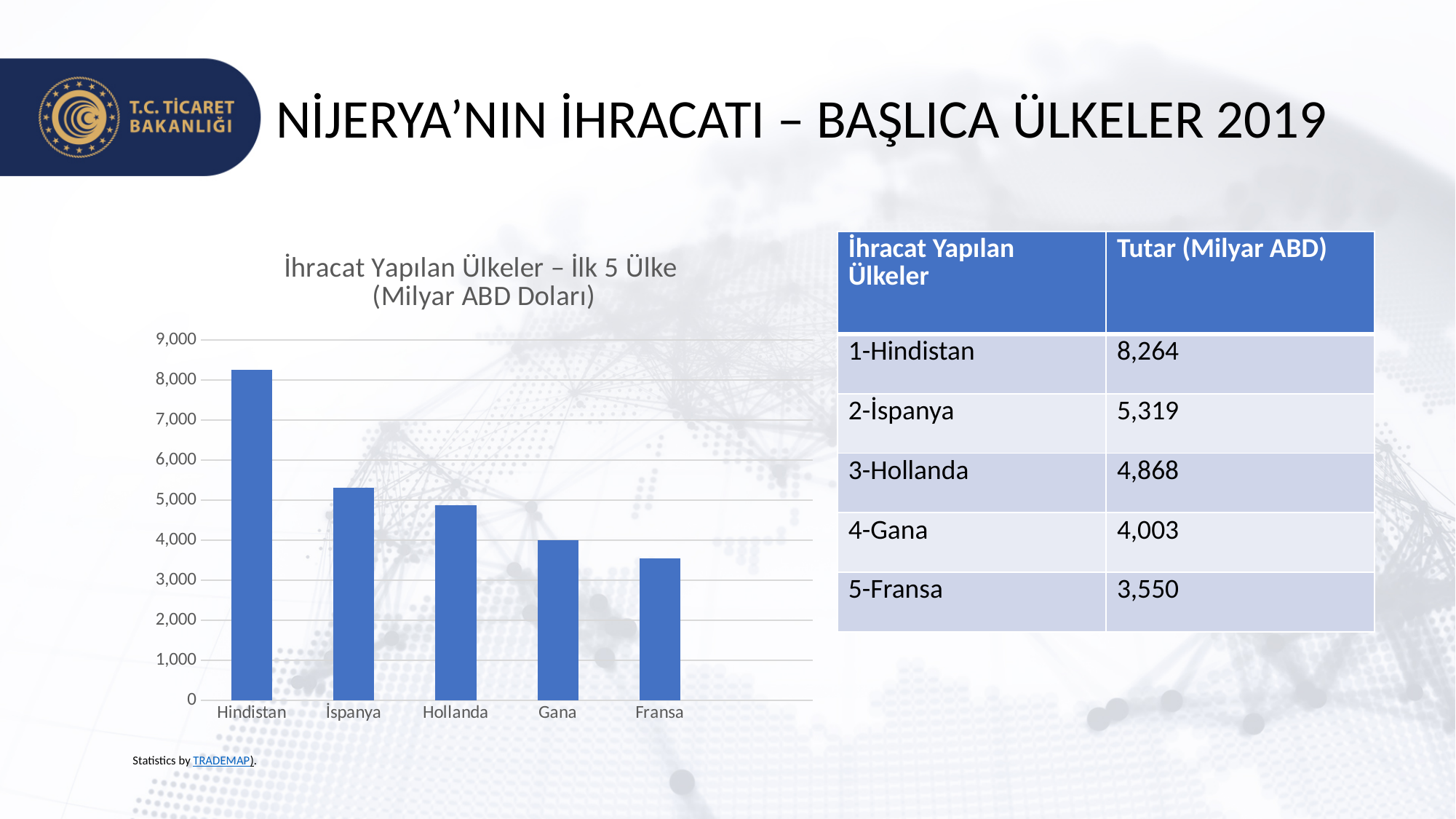

# NİJERYA’NIN İHRACATI – BAŞLICA ÜLKELER 2019

### Chart: İhracat Yapılan Ülkeler – İlk 5 Ülke
(Milyar ABD Doları)

| Category | İthalat Yapılan Ülkeler İlk 5 |
|---|---|
| Hindistan | 8264.0 |
| İspanya | 5319.0 |
| Hollanda | 4868.0 |
| Gana | 4003.0 |
| Fransa | 3550.0 |
| İhracat Yapılan Ülkeler | Tutar (Milyar ABD) |
| --- | --- |
| 1-Hindistan | 8,264 |
| 2-İspanya | 5,319 |
| 3-Hollanda | 4,868 |
| 4-Gana | 4,003 |
| 5-Fransa | 3,550 |

Statistics by TRADEMAP).